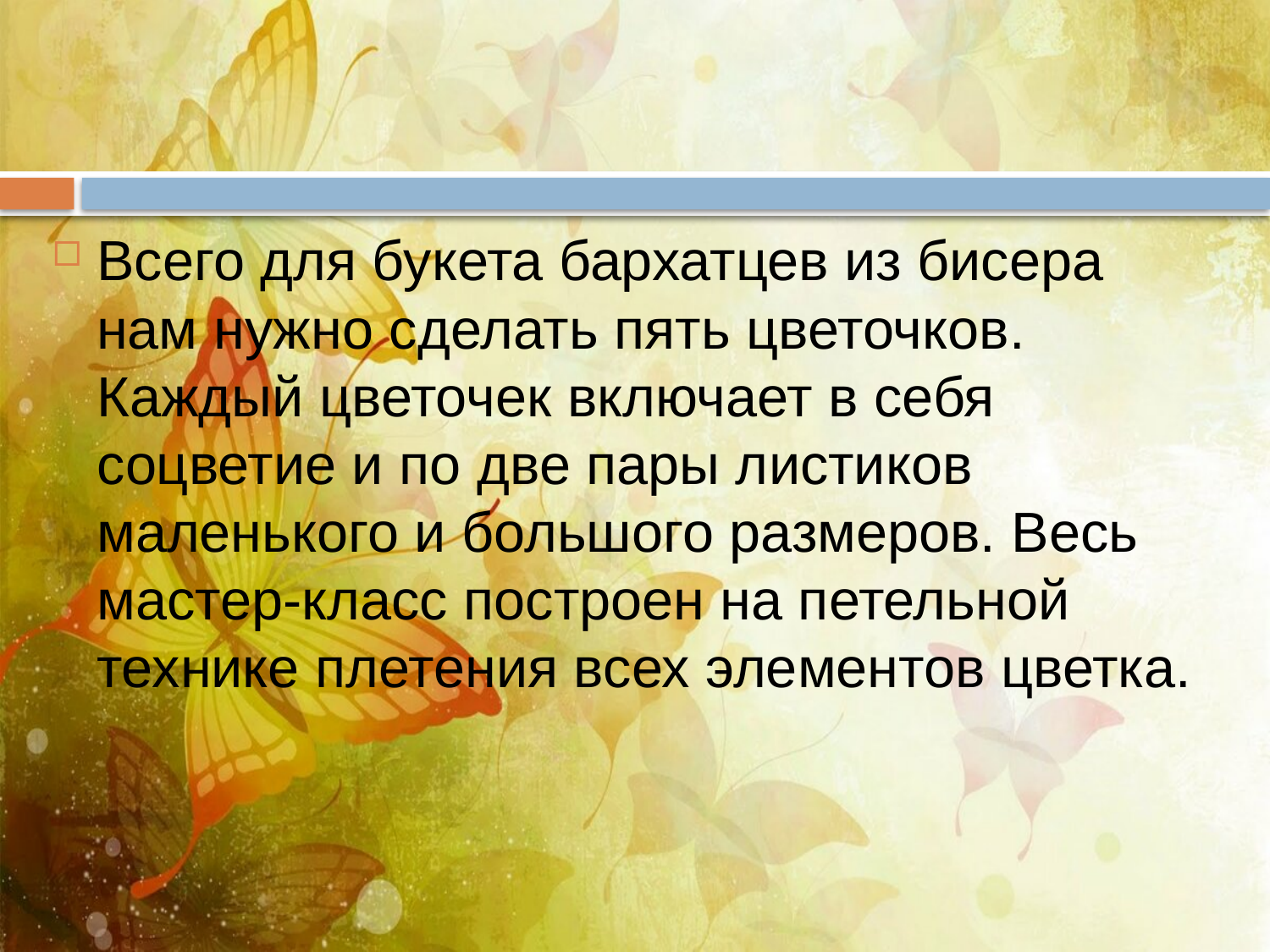

Всего для букета бархатцев из бисера нам нужно сделать пять цветочков. Каждый цветочек включает в себя соцветие и по две пары листиков маленького и большого размеров. Весь мастер-класс построен на петельной технике плетения всех элементов цветка.